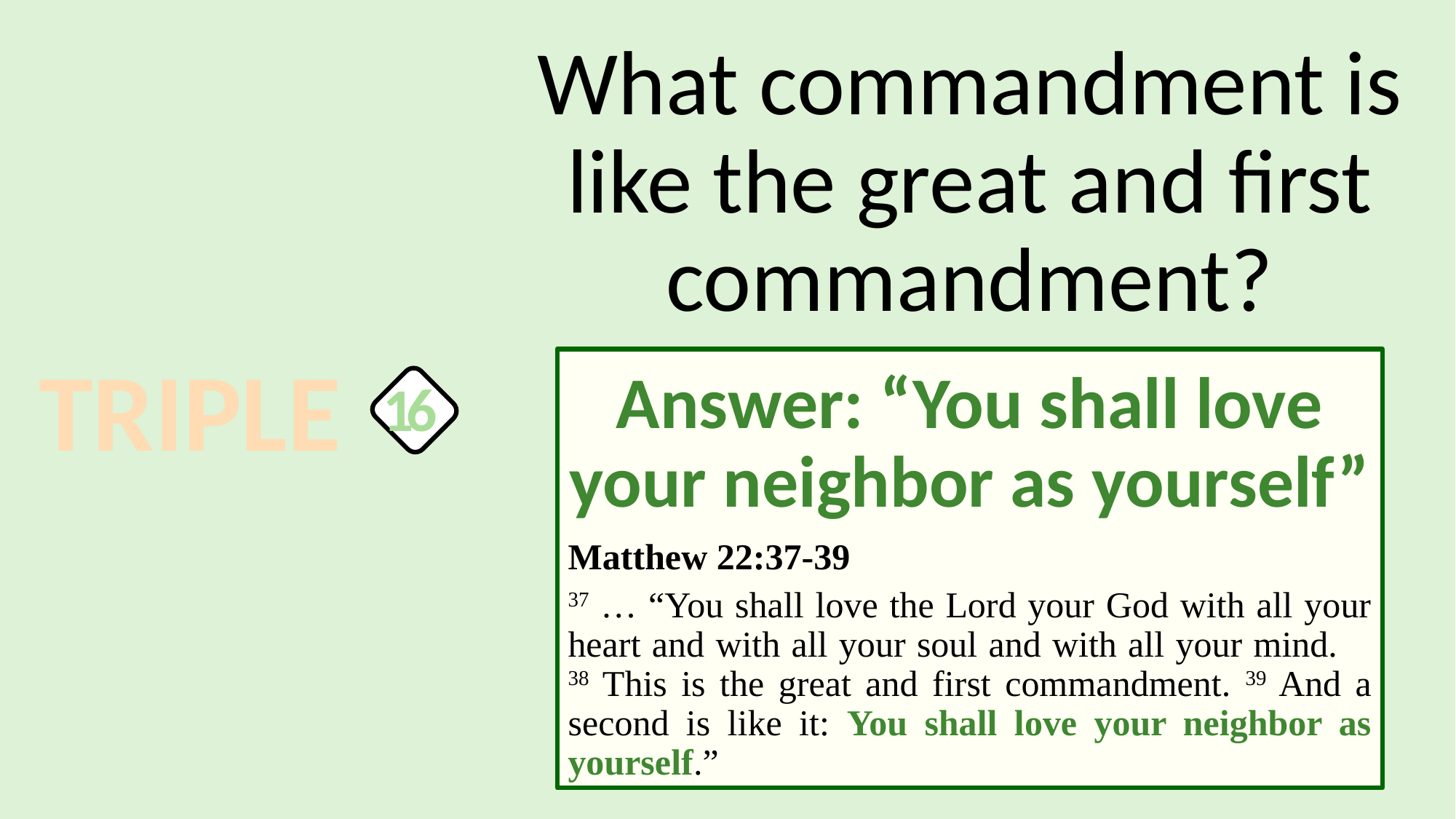

What commandment is like the great and first commandment?
TRIPLE

Answer: “You shall love your neighbor as yourself”

Matthew 22:37-39
37 … “You shall love the Lord your God with all your heart and with all your soul and with all your mind.    38 This is the great and first commandment. 39 And a second is like it: You shall love your neighbor as yourself.”
16